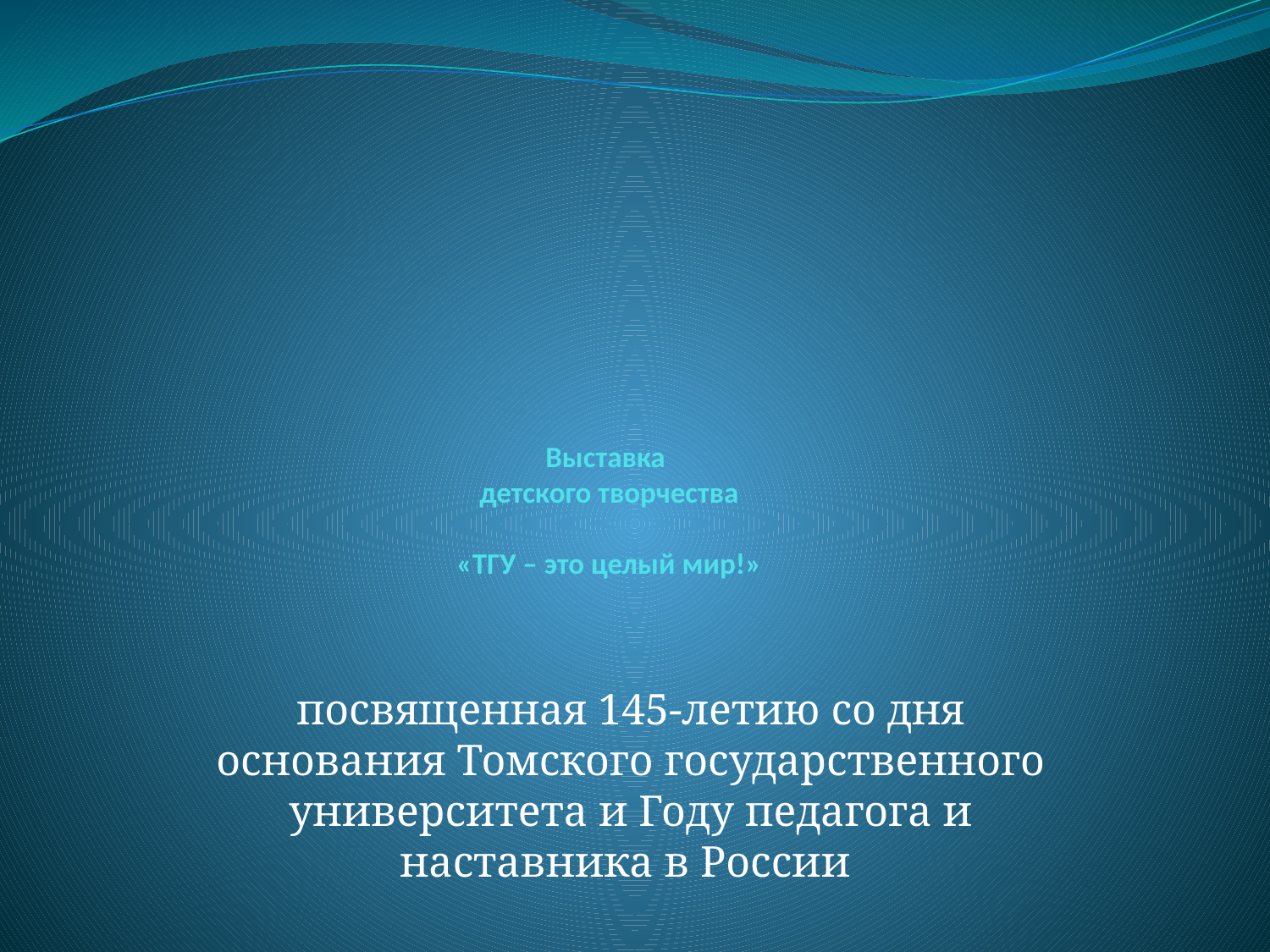

# Выставка детского творчества «ТГУ – это целый мир!»
посвященная 145-летию со дня основания Томского государственного университета и Году педагога и наставника в России